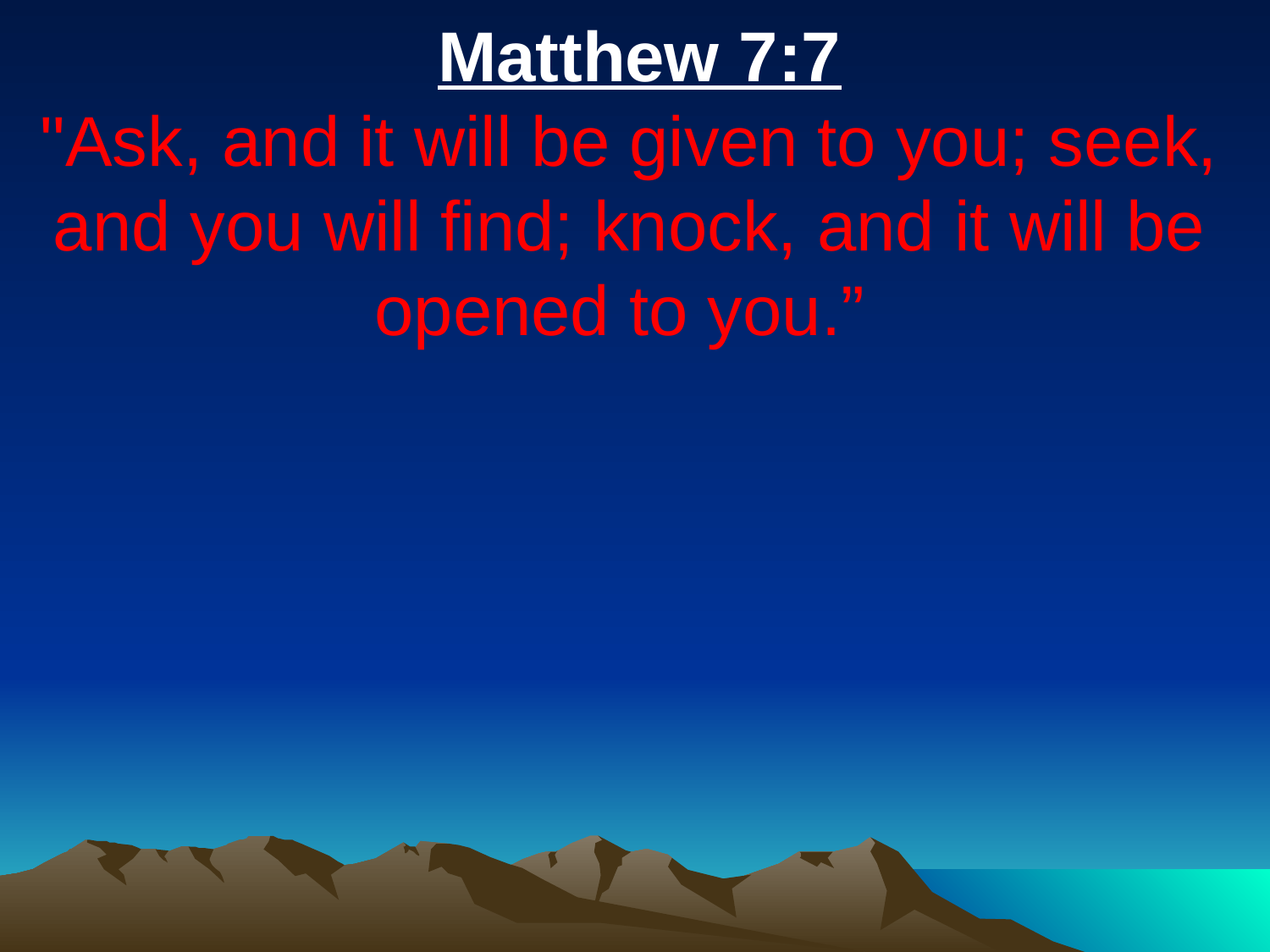

Matthew 7:7
"Ask, and it will be given to you; seek, and you will find; knock, and it will be opened to you.”